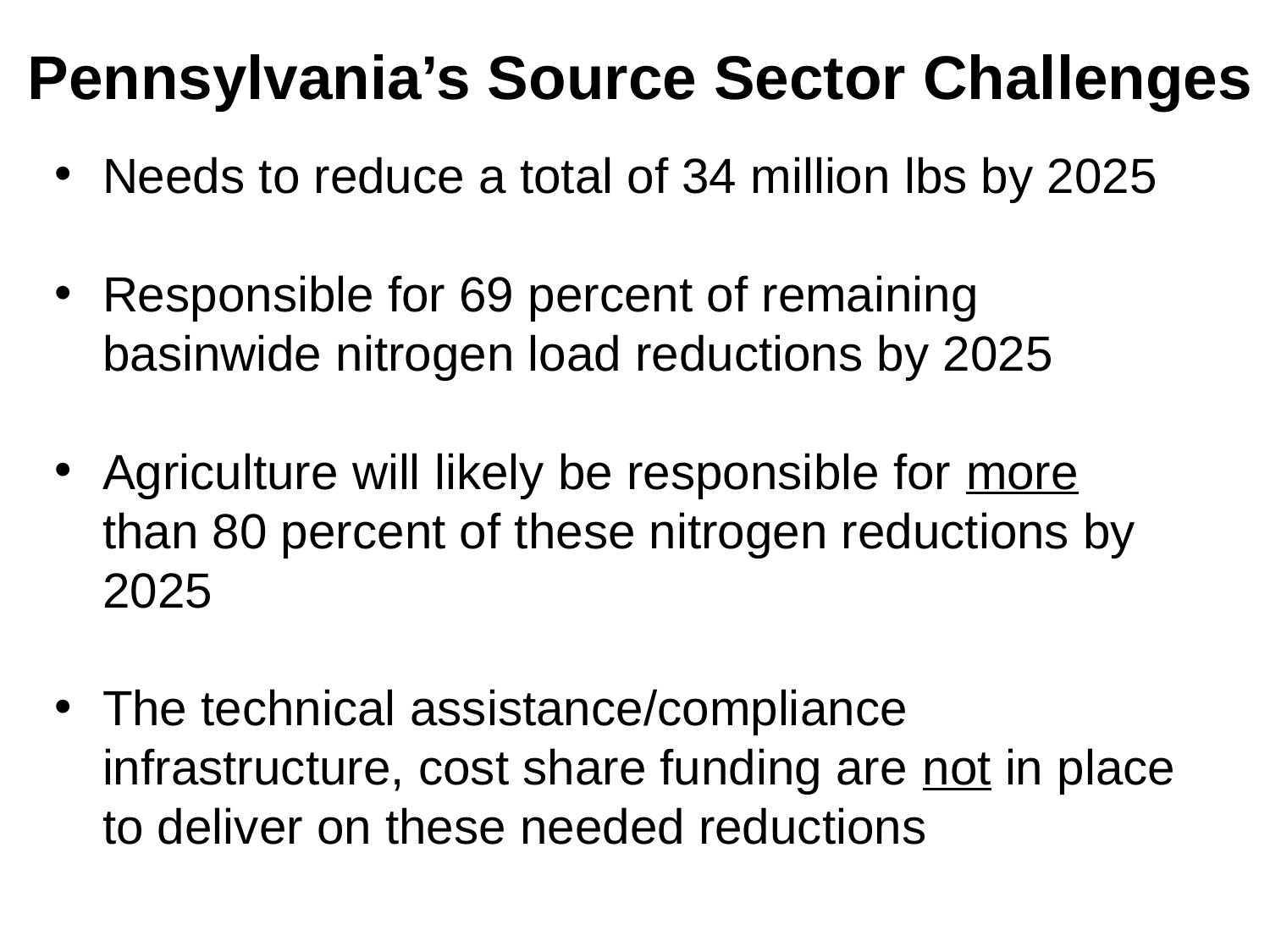

Pennsylvania’s Source Sector Challenges
Needs to reduce a total of 34 million lbs by 2025

Responsible for 69 percent of remaining basinwide nitrogen load reductions by 2025

Agriculture will likely be responsible for more than 80 percent of these nitrogen reductions by 2025

The technical assistance/compliance infrastructure, cost share funding are not in place to deliver on these needed reductions